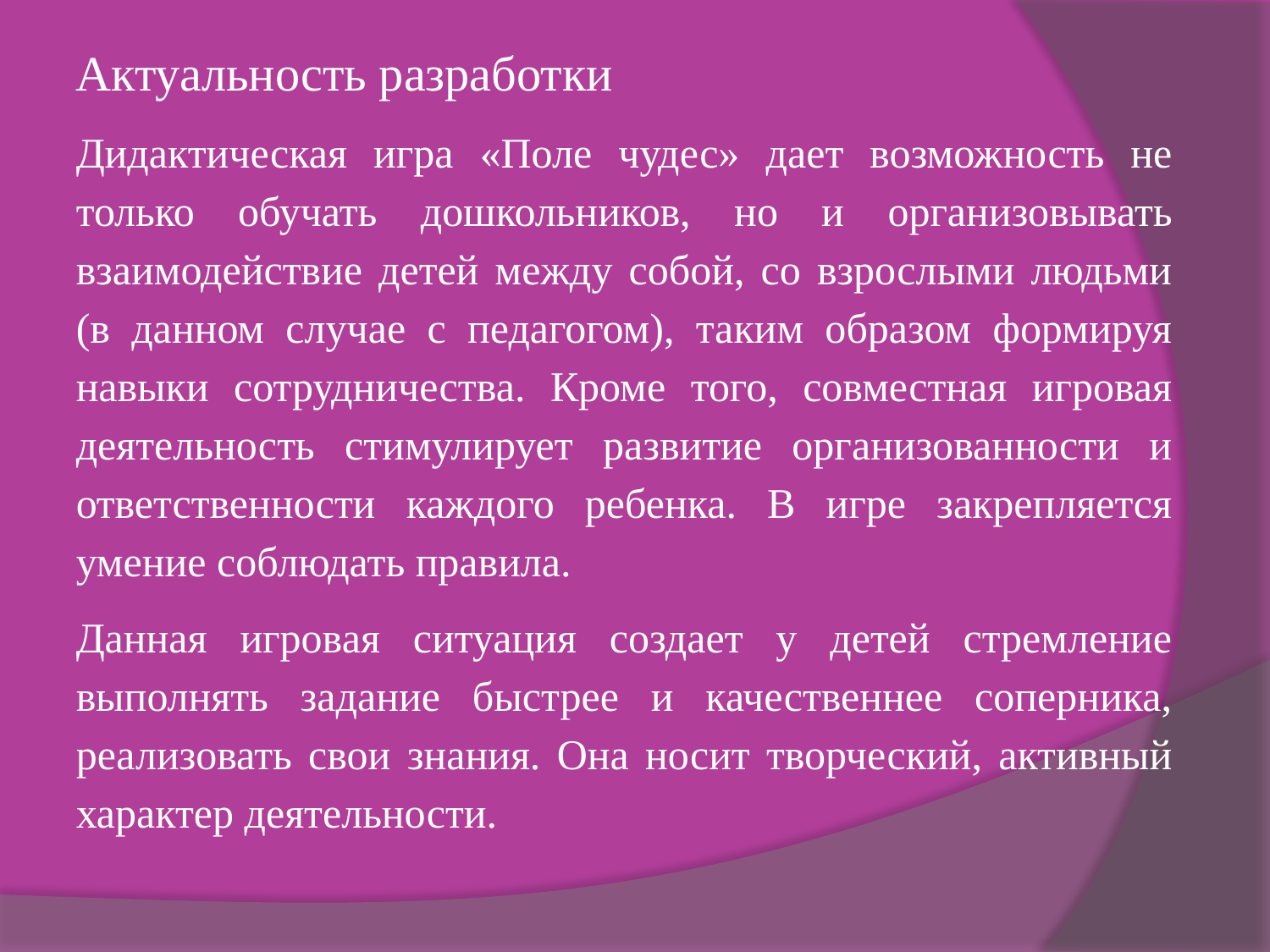

Актуальность разработки
Дидактическая игра «Поле чудес» дает возможность не только обучать дошкольников, но и организовывать взаимодействие детей между собой, со взрослыми людьми (в данном случае с педагогом), таким образом формируя навыки сотрудничества. Кроме того, совместная игровая деятельность стимулирует развитие организованности и ответственности каждого ребенка. В игре закрепляется умение соблюдать правила.
Данная игровая ситуация создает у детей стремление выполнять задание быстрее и качественнее соперника, реализовать свои знания. Она носит творческий, активный характер деятельности.
#